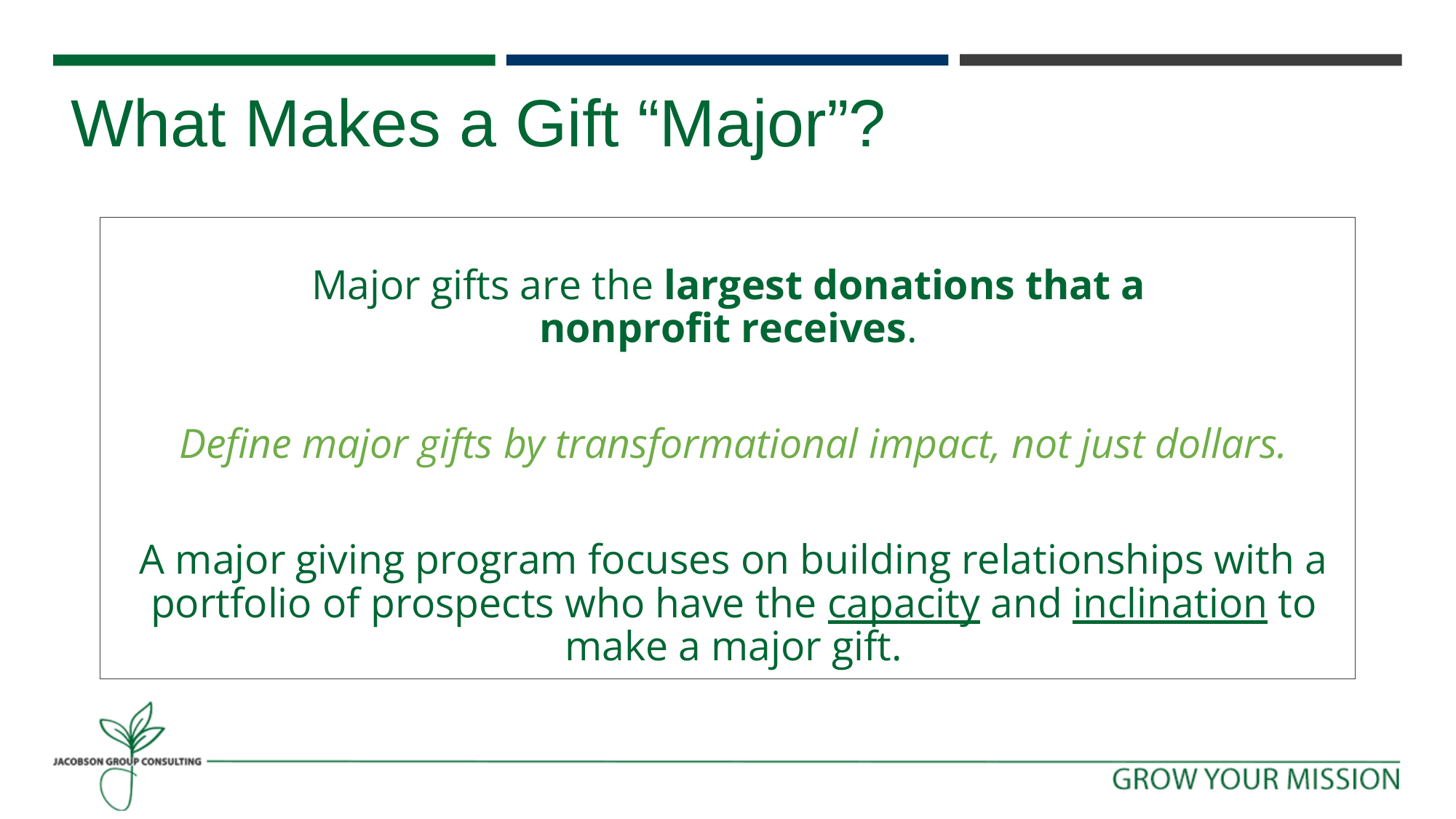

# What Makes a Gift “Major”?

Major gifts are the largest donations that a
nonprofit receives.

Define major gifts by transformational impact, not just dollars.

A major giving program focuses on building relationships with a portfolio of prospects who have the capacity and inclination to make a major gift.